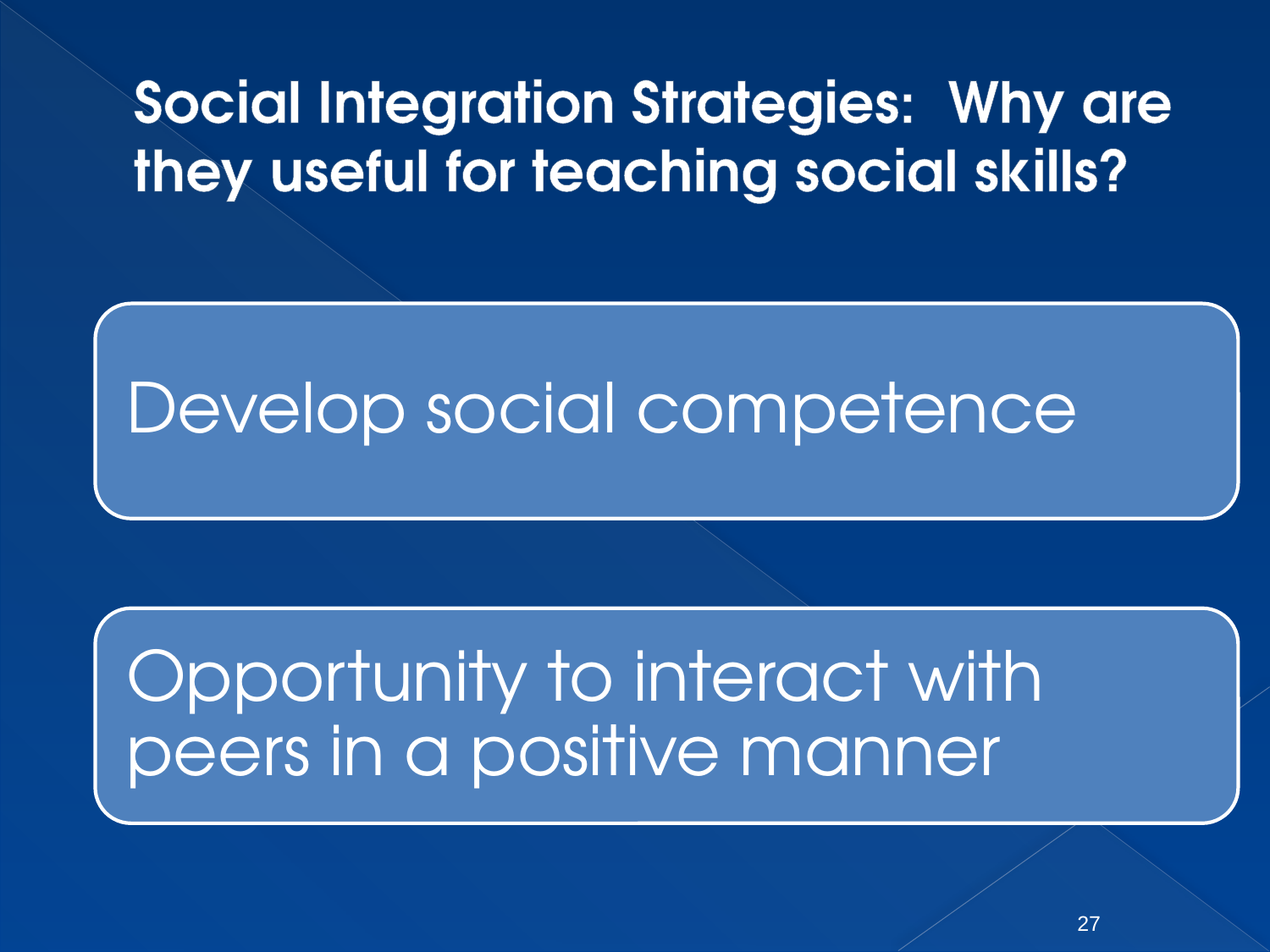

# Social Integration Strategies:  Why are they useful for teaching social skills?
Develop social competence

Opportunity to interact with peers in a positive manner

27